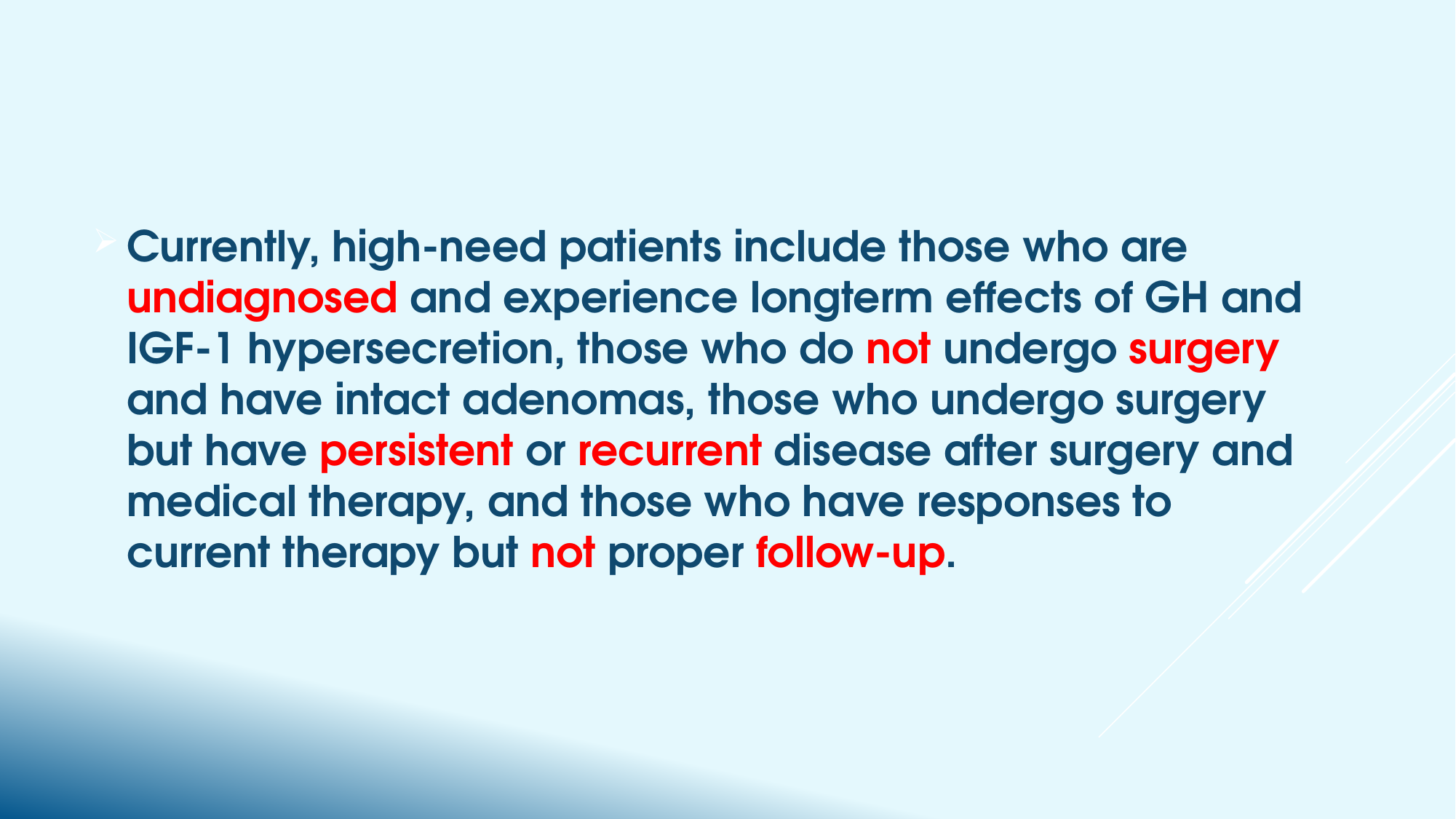

Currently, high-need patients include those who are undiagnosed and experience longterm effects of GH and IGF-1 hypersecretion, those who do not undergo surgery and have intact adenomas, those who undergo surgery but have persistent or recurrent disease after surgery and medical therapy, and those who have responses to current therapy but not proper follow-up.
#